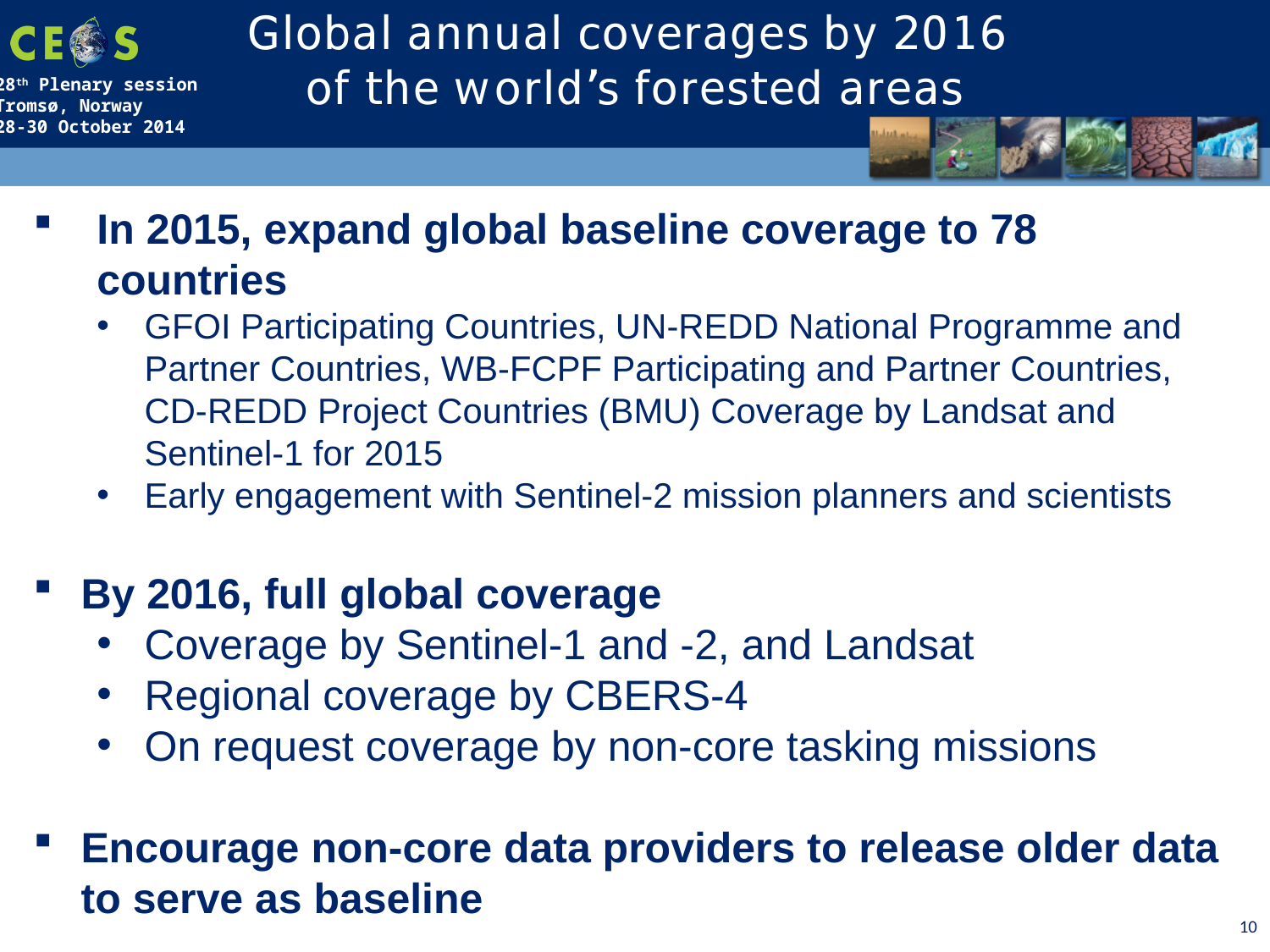

Global annual coverages by 2016
of the world’s forested areas
In 2015, expand global baseline coverage to 78 countries
GFOI Participating Countries, UN-REDD National Programme and Partner Countries, WB-FCPF Participating and Partner Countries, CD-REDD Project Countries (BMU) Coverage by Landsat and Sentinel-1 for 2015
Early engagement with Sentinel-2 mission planners and scientists

By 2016, full global coverage
Coverage by Sentinel-1 and -2, and Landsat
Regional coverage by CBERS-4
On request coverage by non-core tasking missions

Encourage non-core data providers to release older data to serve as baseline
10